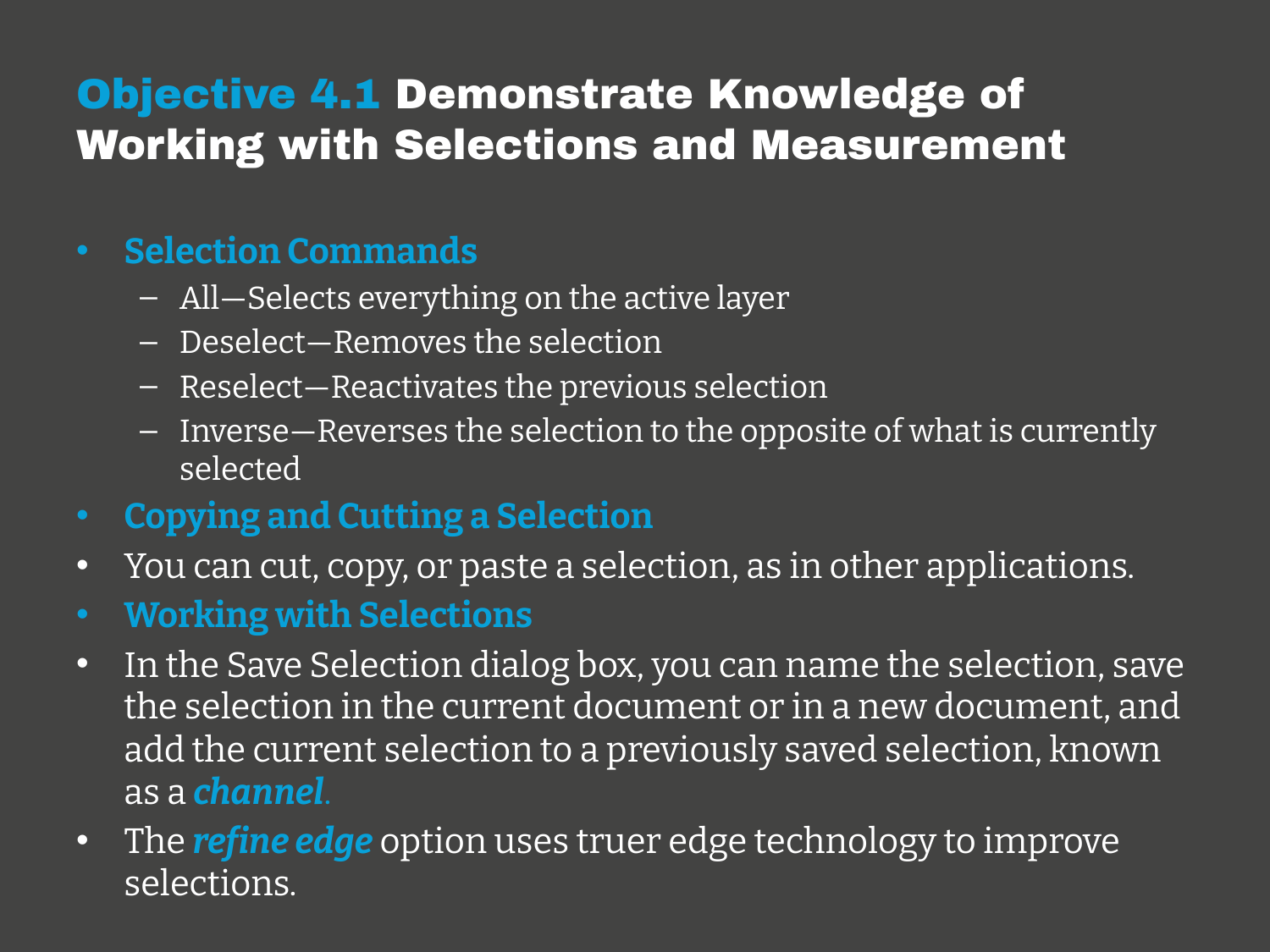

# Objective 4.1 Demonstrate Knowledge of Working with Selections and Measurement
Selection Commands
All—Selects everything on the active layer
Deselect—Removes the selection
Reselect—Reactivates the previous selection
Inverse—Reverses the selection to the opposite of what is currently selected
Copying and Cutting a Selection
You can cut, copy, or paste a selection, as in other applications.
Working with Selections
In the Save Selection dialog box, you can name the selection, save the selection in the current document or in a new document, and add the current selection to a previously saved selection, known as a channel.
The refine edge option uses truer edge technology to improve selections.